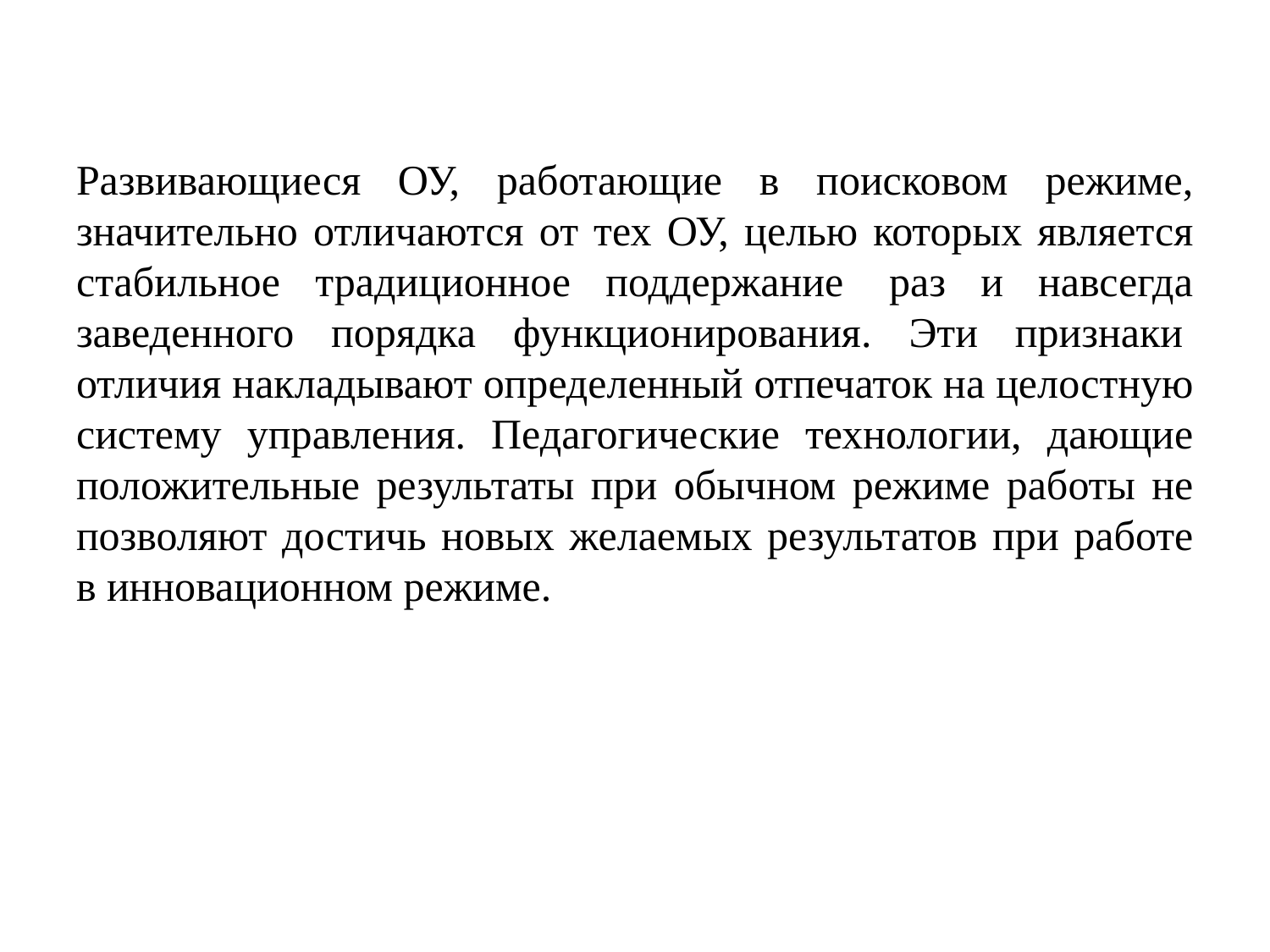

Развивающиеся ОУ, работающие в поисковом режиме, значительно отличаются от тех ОУ, целью которых является стабильное традиционное поддержание  раз и навсегда заведенного порядка функционирования. Эти признаки  отличия накладывают определенный отпечаток на целостную систему управления. Педагогические технологии, дающие положительные результаты при обычном режиме работы не позволяют достичь новых желаемых результатов при работе в инновационном режиме.